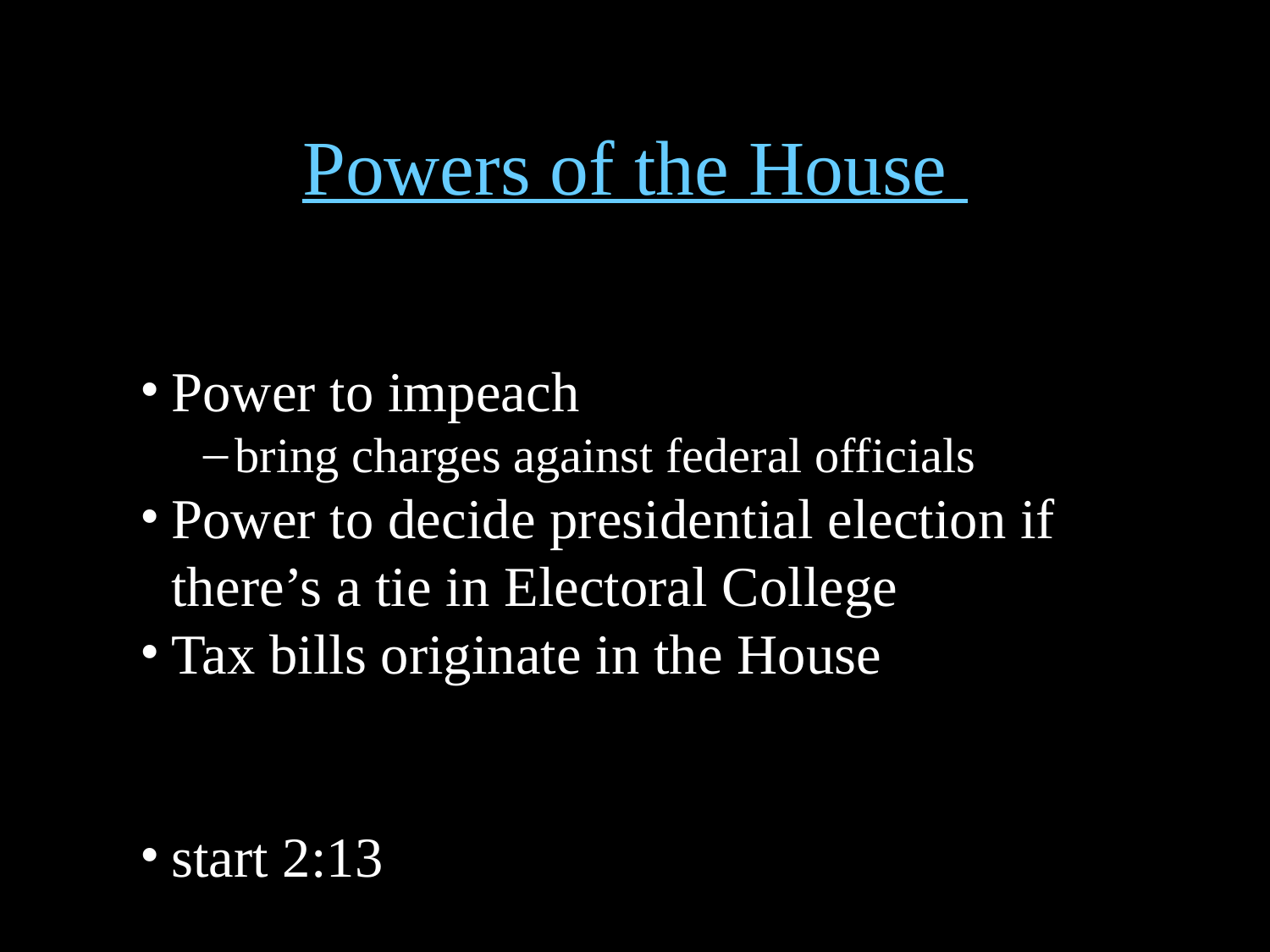

# Powers of the House

Power to impeach
bring charges against federal officials
Power to decide presidential election if there’s a tie in Electoral College
Tax bills originate in the House

start 2:13